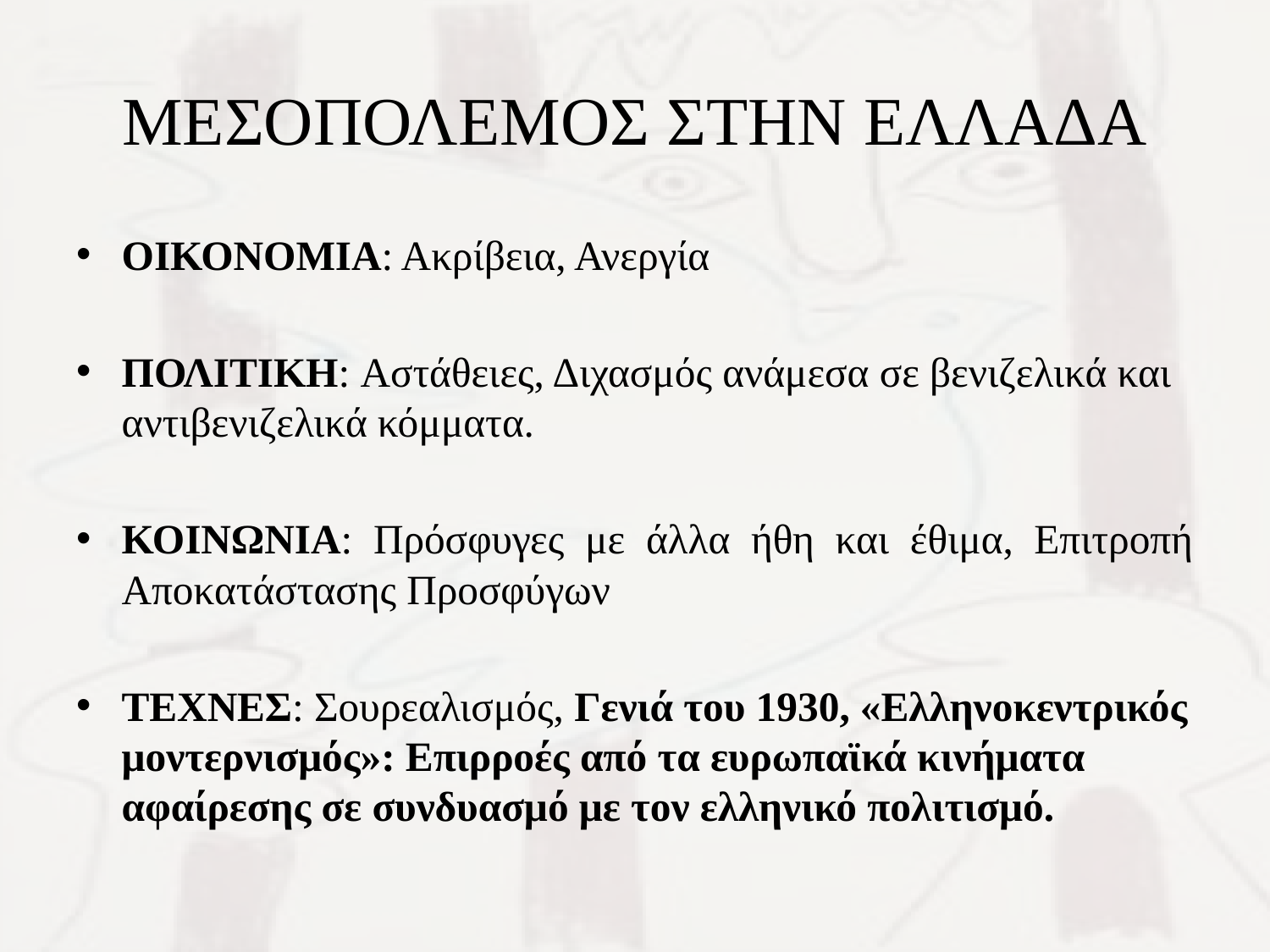

# ΜΕΣΟΠΟΛΕΜΟΣ ΣΤΗΝ ΕΛΛΑΔΑ
ΟΙΚΟΝΟΜΙΑ: Ακρίβεια, Ανεργία

ΠΟΛΙΤΙΚΗ: Αστάθειες, Διχασμός ανάμεσα σε βενιζελικά και αντιβενιζελικά κόμματα.

ΚΟΙΝΩΝΙΑ: Πρόσφυγες με άλλα ήθη και έθιμα, Επιτροπή Αποκατάστασης Προσφύγων

ΤΕΧΝΕΣ: Σουρεαλισμός, Γενιά του 1930, «Ελληνοκεντρικός μοντερνισμός»: Επιρροές από τα ευρωπαϊκά κινήματα αφαίρεσης σε συνδυασμό με τον ελληνικό πολιτισμό.